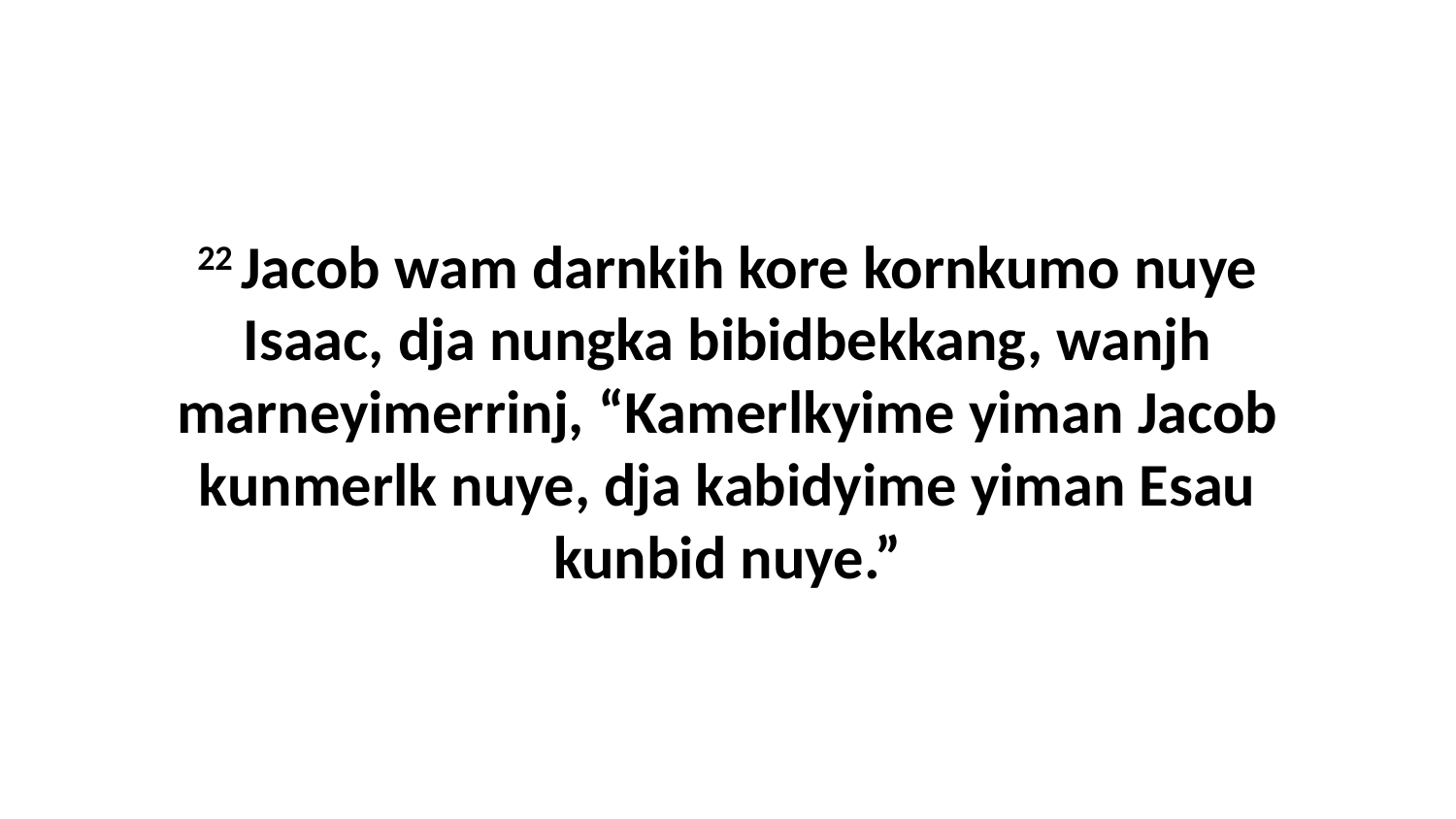

22 Jacob wam darnkih kore kornkumo nuye Isaac, dja nungka bibidbekkang, wanjh marneyimerrinj, “Kamerlkyime yiman Jacob kunmerlk nuye, dja kabidyime yiman Esau kunbid nuye.”